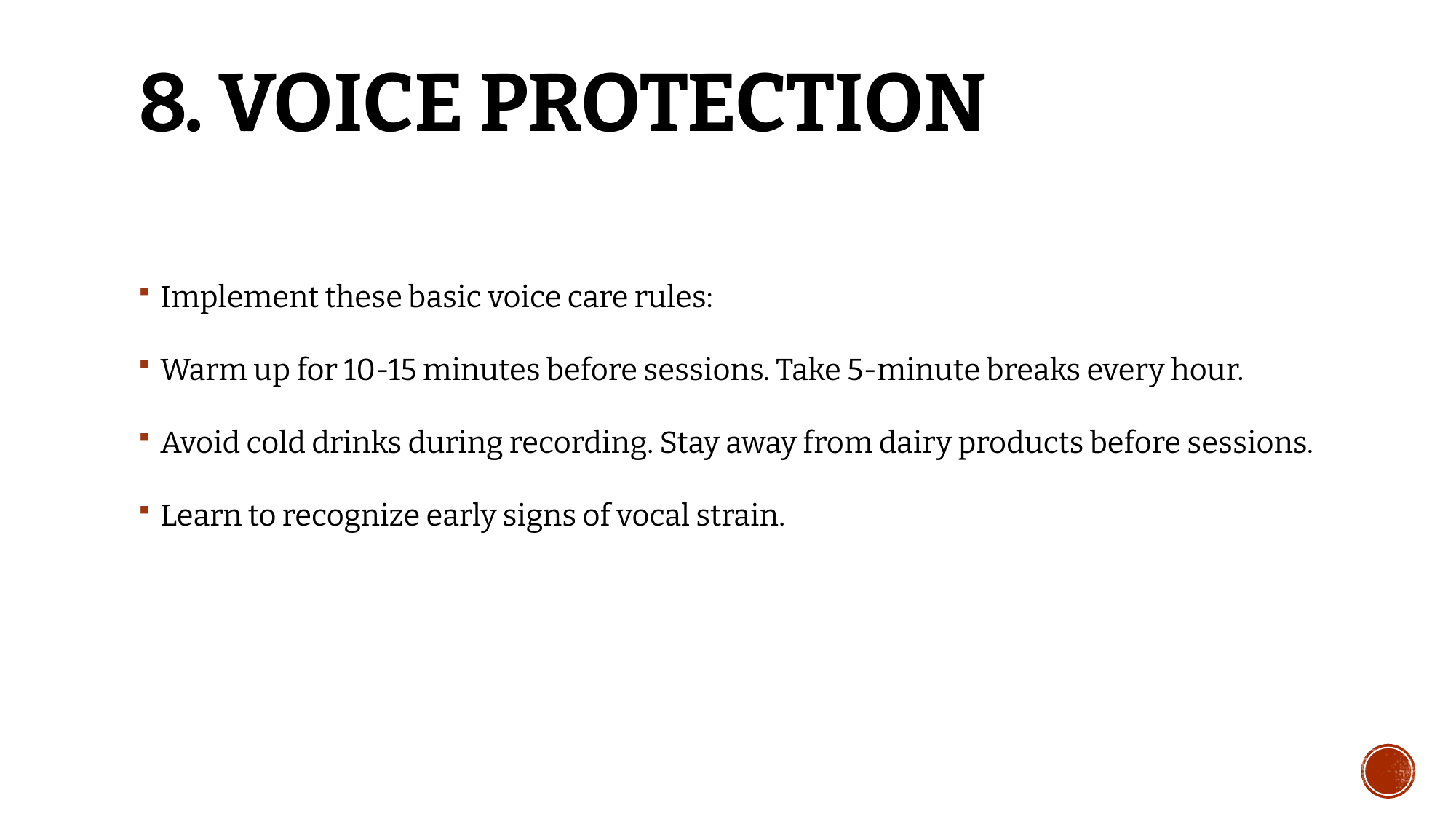

# 8. Voice Protection
Implement these basic voice care rules:
Warm up for 10-15 minutes before sessions. Take 5-minute breaks every hour.
Avoid cold drinks during recording. Stay away from dairy products before sessions.
Learn to recognize early signs of vocal strain.